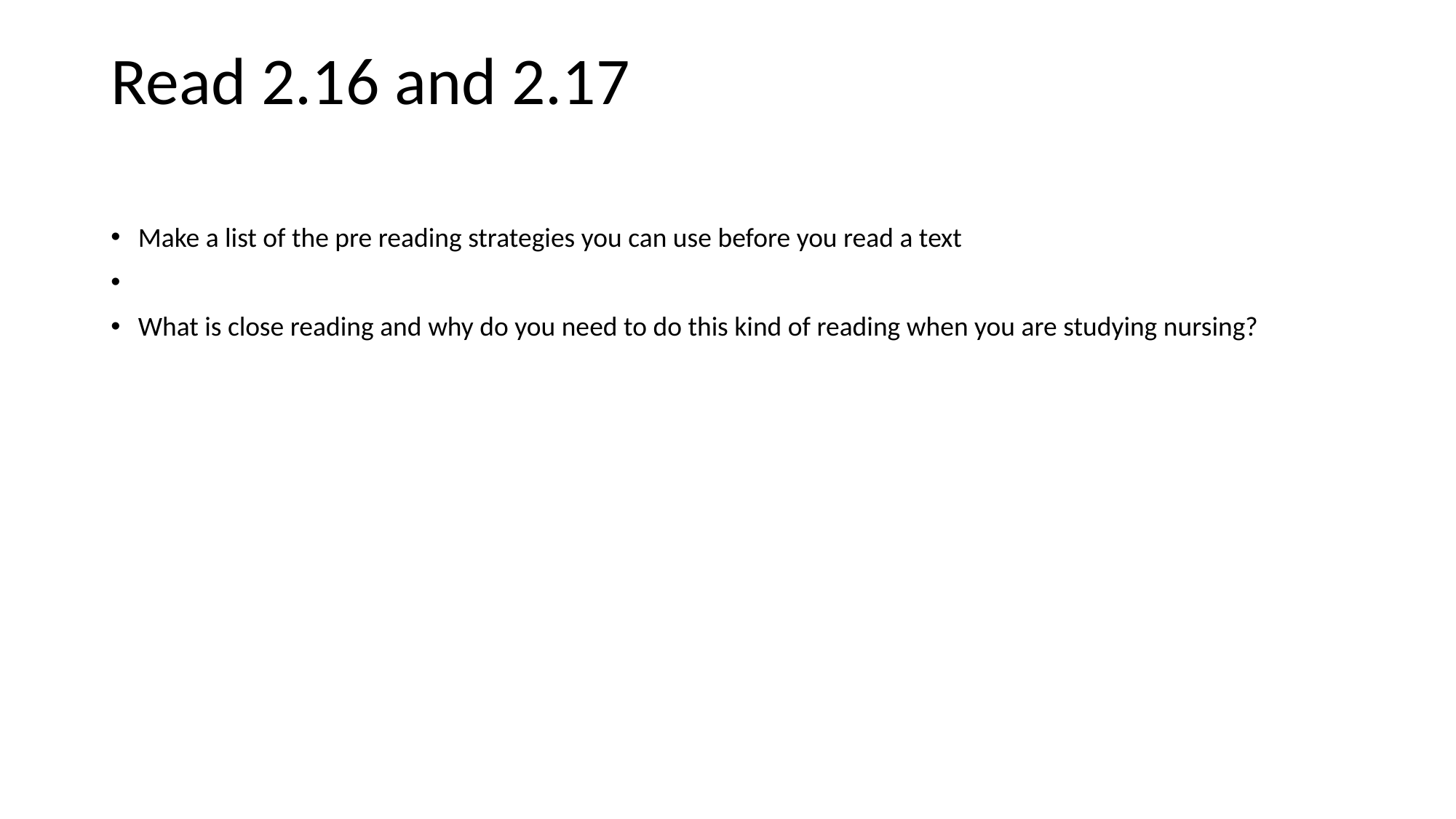

# Read 2.16 and 2.17
Make a list of the pre reading strategies you can use before you read a text

What is close reading and why do you need to do this kind of reading when you are studying nursing?